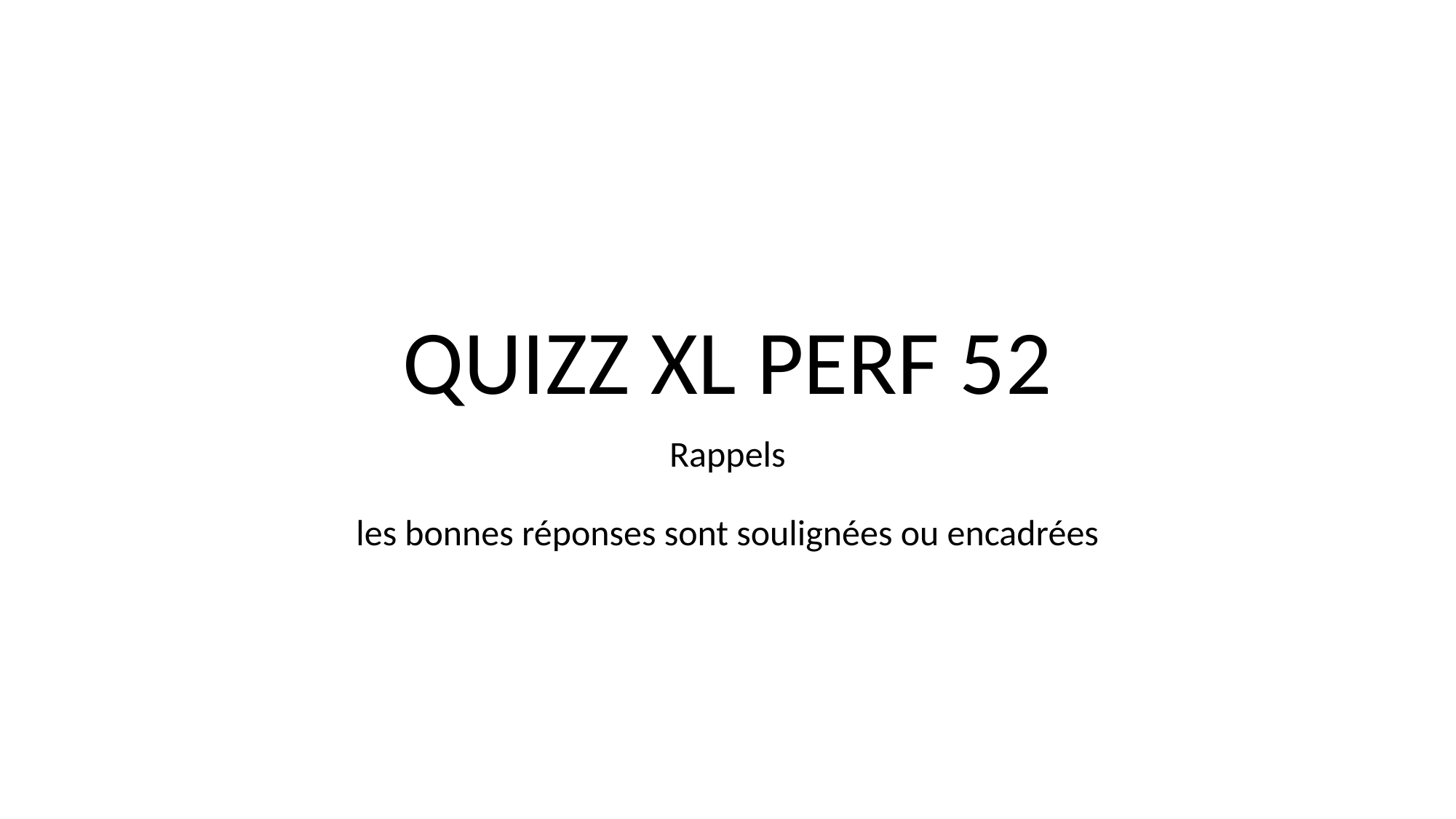

# QUIZZ XL PERF 52
Rappels
les bonnes réponses sont soulignées ou encadrées